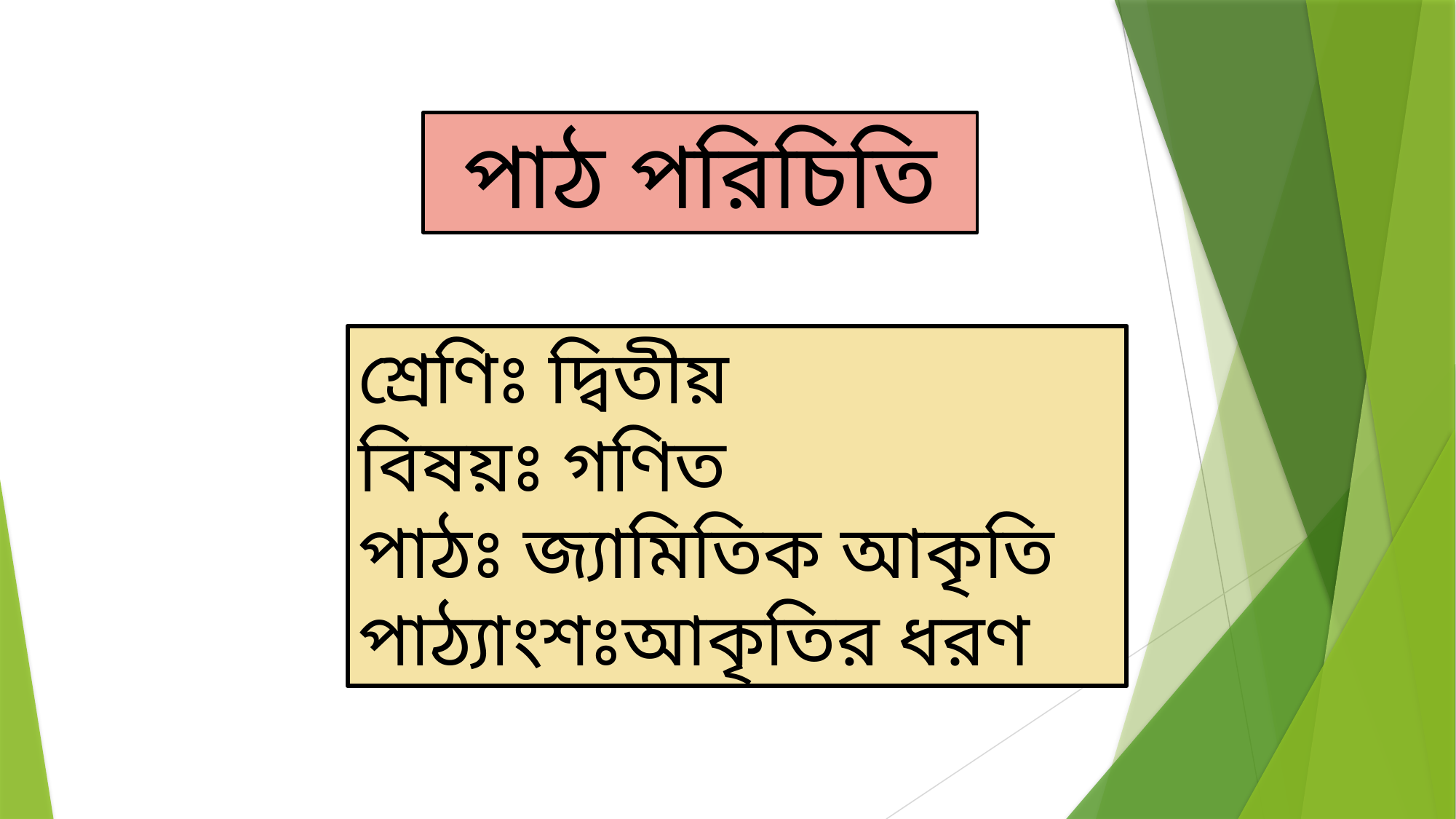

পাঠ পরিচিতি
শ্রেণিঃ দ্বিতীয়
বিষয়ঃ গণিত
পাঠঃ জ্যামিতিক আকৃতি
পাঠ্যাংশঃআকৃতির ধরণ